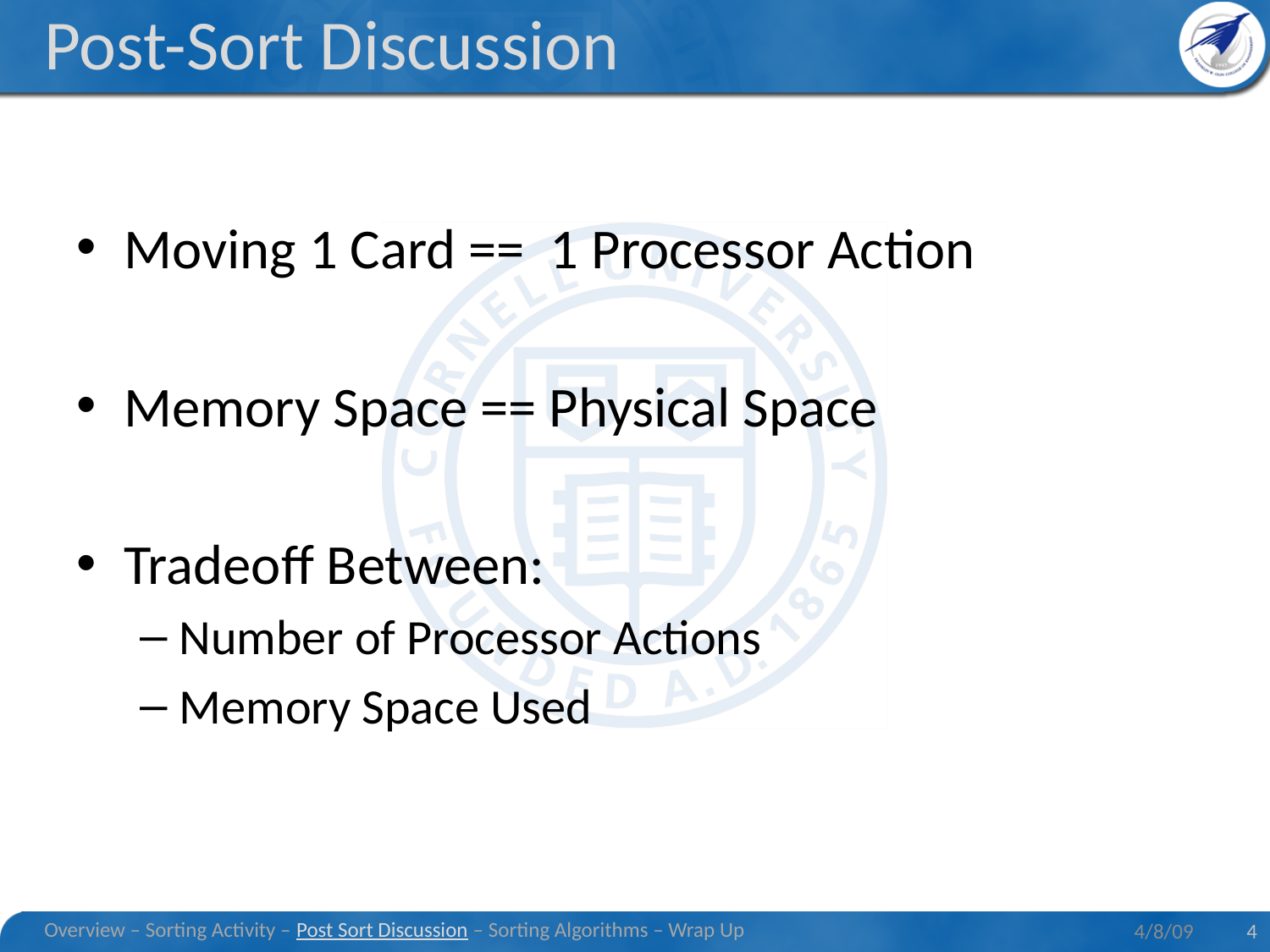

# Post-Sort Discussion

Moving 1 Card ==  1 Processor Action

Memory Space == Physical Space

Tradeoff Between:
Number of Processor Actions
Memory Space Used
Overview – Sorting Activity – Post Sort Discussion – Sorting Algorithms – Wrap Up
4/8/09
4